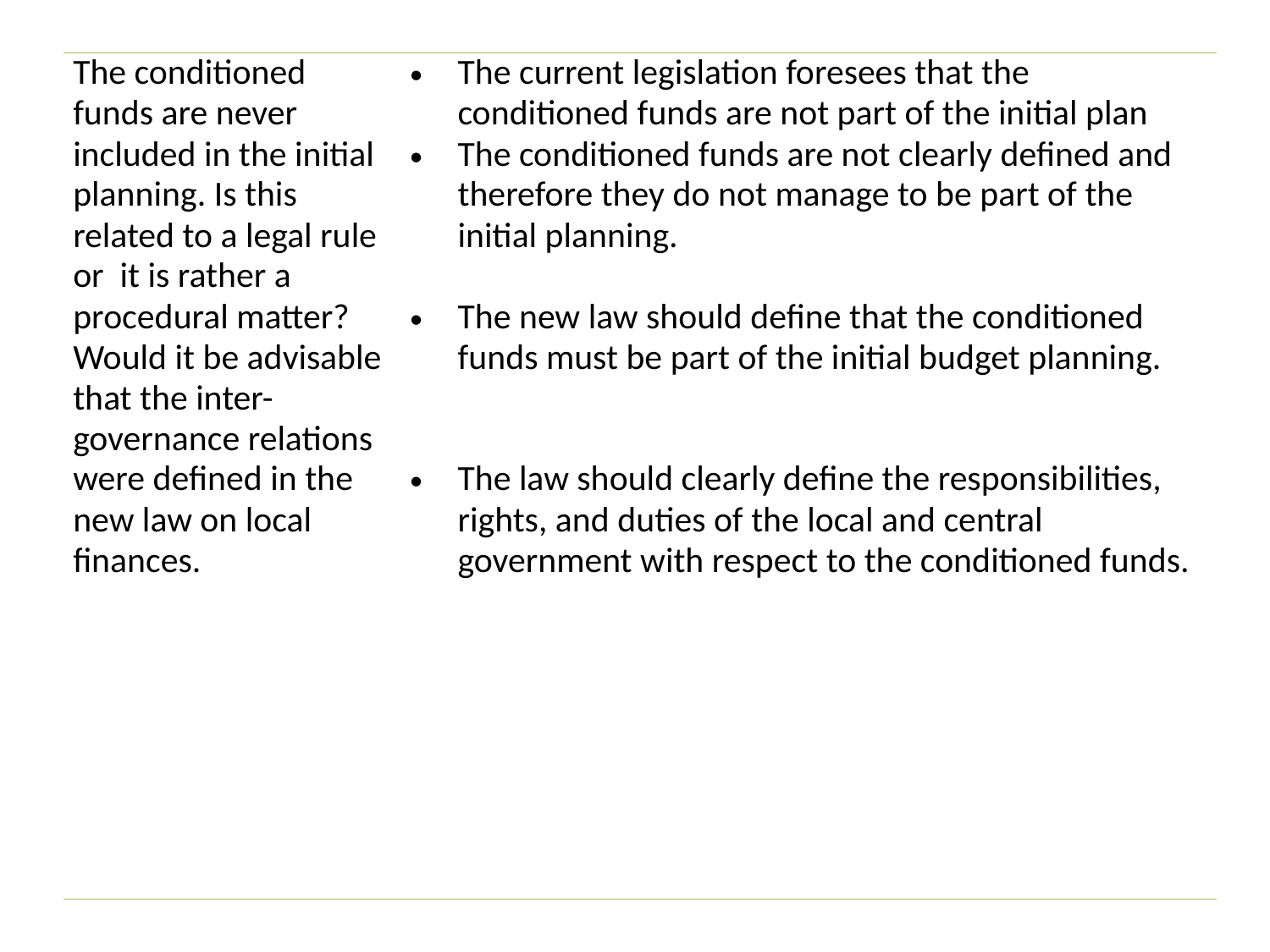

| The conditioned funds are never included in the initial planning. Is this related to a legal rule or it is rather a procedural matter? Would it be advisable that the inter-governance relations were defined in the new law on local finances. | The current legislation foresees that the conditioned funds are not part of the initial plan The conditioned funds are not clearly defined and therefore they do not manage to be part of the initial planning. The new law should define that the conditioned funds must be part of the initial budget planning. The law should clearly define the responsibilities, rights, and duties of the local and central government with respect to the conditioned funds. |
| --- | --- |